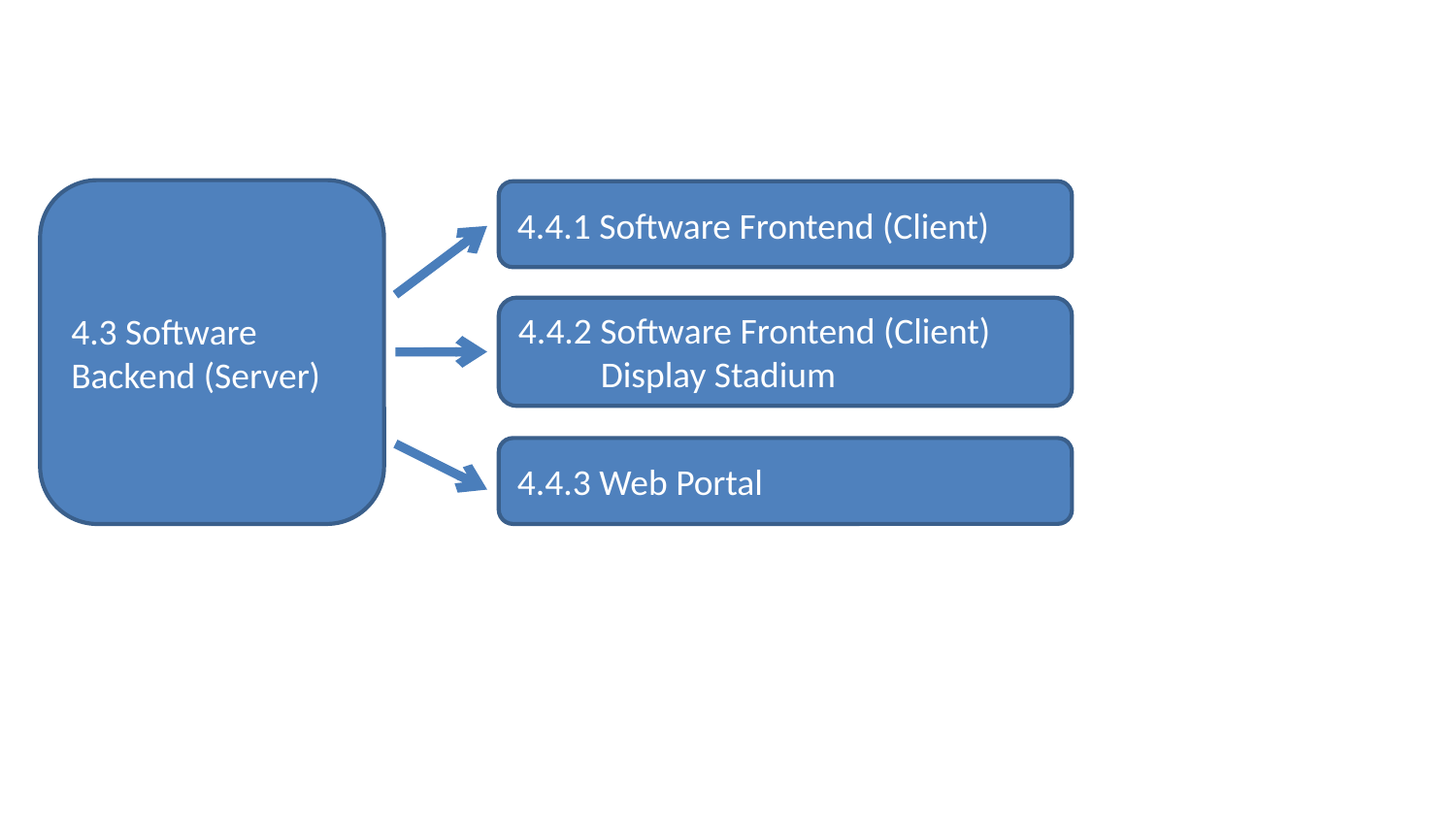

4.3 Software Backend (Server)
4.4.1 Software Frontend (Client)
4.4.2 Software Frontend (Client)
          Display Stadium
4.4.3 Web Portal